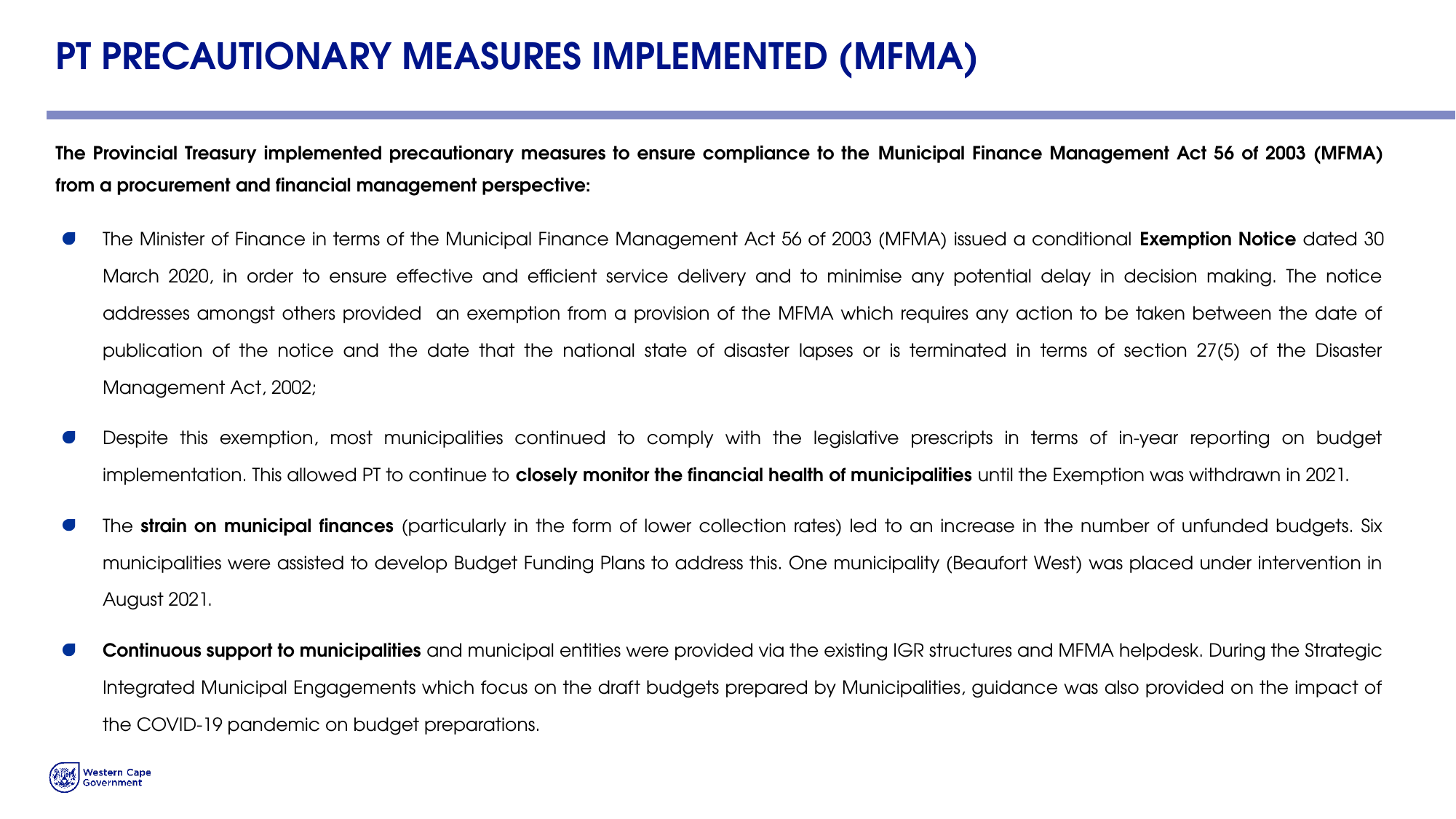

# PT PRECAUTIONARY MEASURES IMPLEMENTED (MFMA)
The Provincial Treasury implemented precautionary measures to ensure compliance to the Municipal Finance Management Act 56 of 2003 (MFMA) from a procurement and financial management perspective:
The Minister of Finance in terms of the Municipal Finance Management Act 56 of 2003 (MFMA) issued a conditional Exemption Notice dated 30 March 2020, in order to ensure effective and efficient service delivery and to minimise any potential delay in decision making. The notice addresses amongst others provided  an exemption from a provision of the MFMA which requires any action to be taken between the date of publication of the notice and the date that the national state of disaster lapses or is terminated in terms of section 27(5) of the Disaster Management Act, 2002;
Despite this exemption, most municipalities continued to comply with the legislative prescripts in terms of in-year reporting on budget implementation. This allowed PT to continue to closely monitor the financial health of municipalities until the Exemption was withdrawn in 2021.
The strain on municipal finances (particularly in the form of lower collection rates) led to an increase in the number of unfunded budgets. Six municipalities were assisted to develop Budget Funding Plans to address this. One municipality (Beaufort West) was placed under intervention in August 2021.
Continuous support to municipalities and municipal entities were provided via the existing IGR structures and MFMA helpdesk. During the Strategic Integrated Municipal Engagements which focus on the draft budgets prepared by Municipalities, guidance was also provided on the impact of the COVID-19 pandemic on budget preparations.